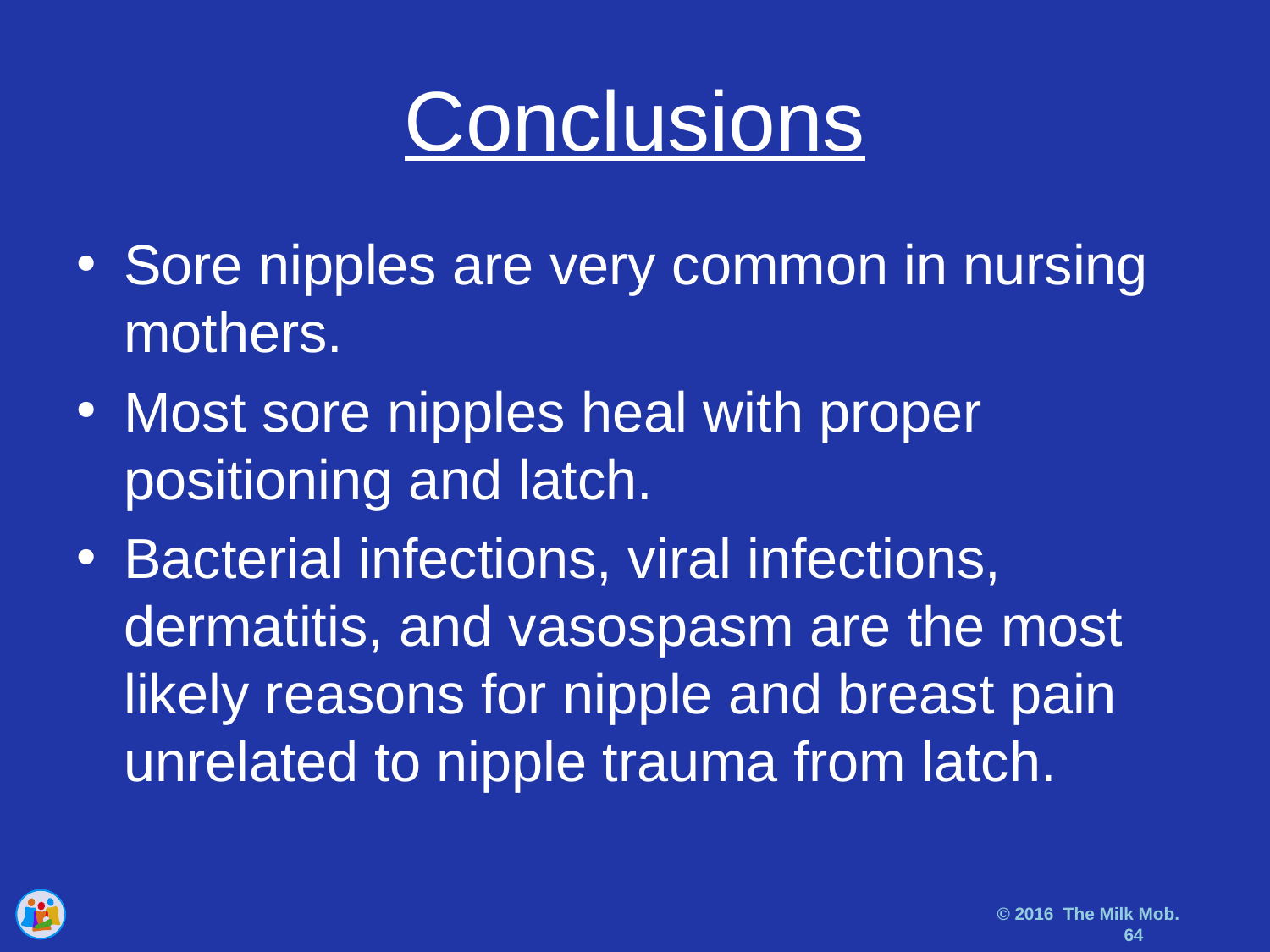

# Conclusions
Sore nipples are very common in nursing mothers.
Most sore nipples heal with proper positioning and latch.
Bacterial infections, viral infections, dermatitis, and vasospasm are the most likely reasons for nipple and breast pain unrelated to nipple trauma from latch.